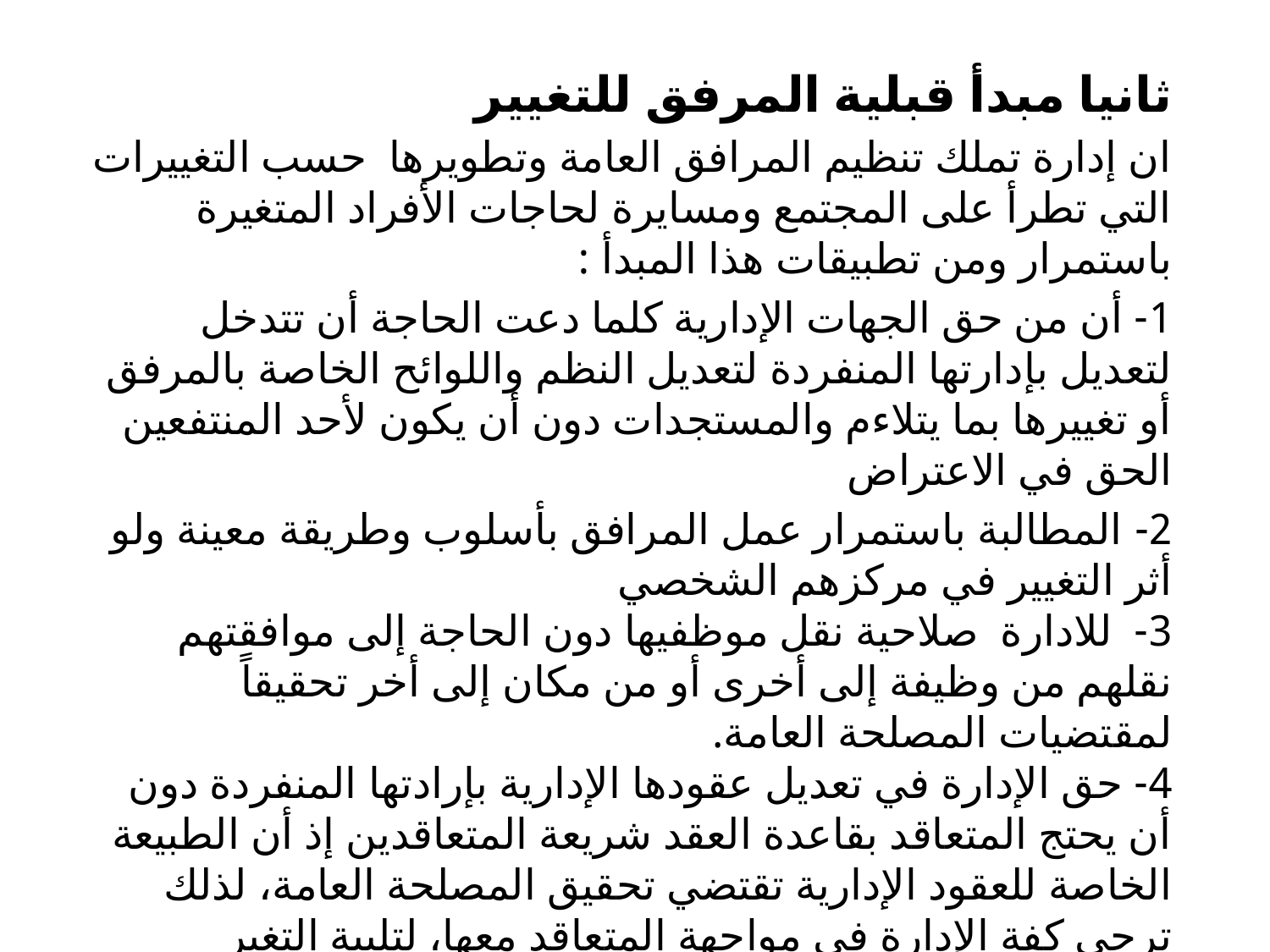

ثانيا مبدأ قبلية المرفق للتغيير
ان إدارة تملك تنظيم المرافق العامة وتطويرها  حسب التغييرات التي تطرأ على المجتمع ومسايرة لحاجات الأفراد المتغيرة باستمرار ومن تطبيقات هذا المبدأ :
1- أن من حق الجهات الإدارية كلما دعت الحاجة أن تتدخل لتعديل بإدارتها المنفردة لتعديل النظم واللوائح الخاصة بالمرفق أو تغييرها بما يتلاءم والمستجدات دون أن يكون لأحد المنتفعين الحق في الاعتراض
2- المطالبة باستمرار عمل المرافق بأسلوب وطريقة معينة ولو أثر التغيير في مركزهم الشخصي
3-  للادارة  صلاحية نقل موظفيها دون الحاجة إلى موافقتهم نقلهم من وظيفة إلى أخرى أو من مكان إلى أخر تحقيقاً لمقتضيات المصلحة العامة.
4- حق الإدارة في تعديل عقودها الإدارية بإرادتها المنفردة دون أن يحتج المتعاقد بقاعدة العقد شريعة المتعاقدين إذ أن الطبيعة الخاصة للعقود الإدارية تقتضي تحقيق المصلحة العامة، لذلك  ترجي كفة الإدارة في مواجهة المتعاقد معها، لتلبية التغير المستمر في المرافق التي تديرها ولا تحتاج الى نص في القانون أو شرط في العقد  عن التعديل على أن لا يمس هذا التعديل النصوص المتعلقة بالامتيازات المالية .